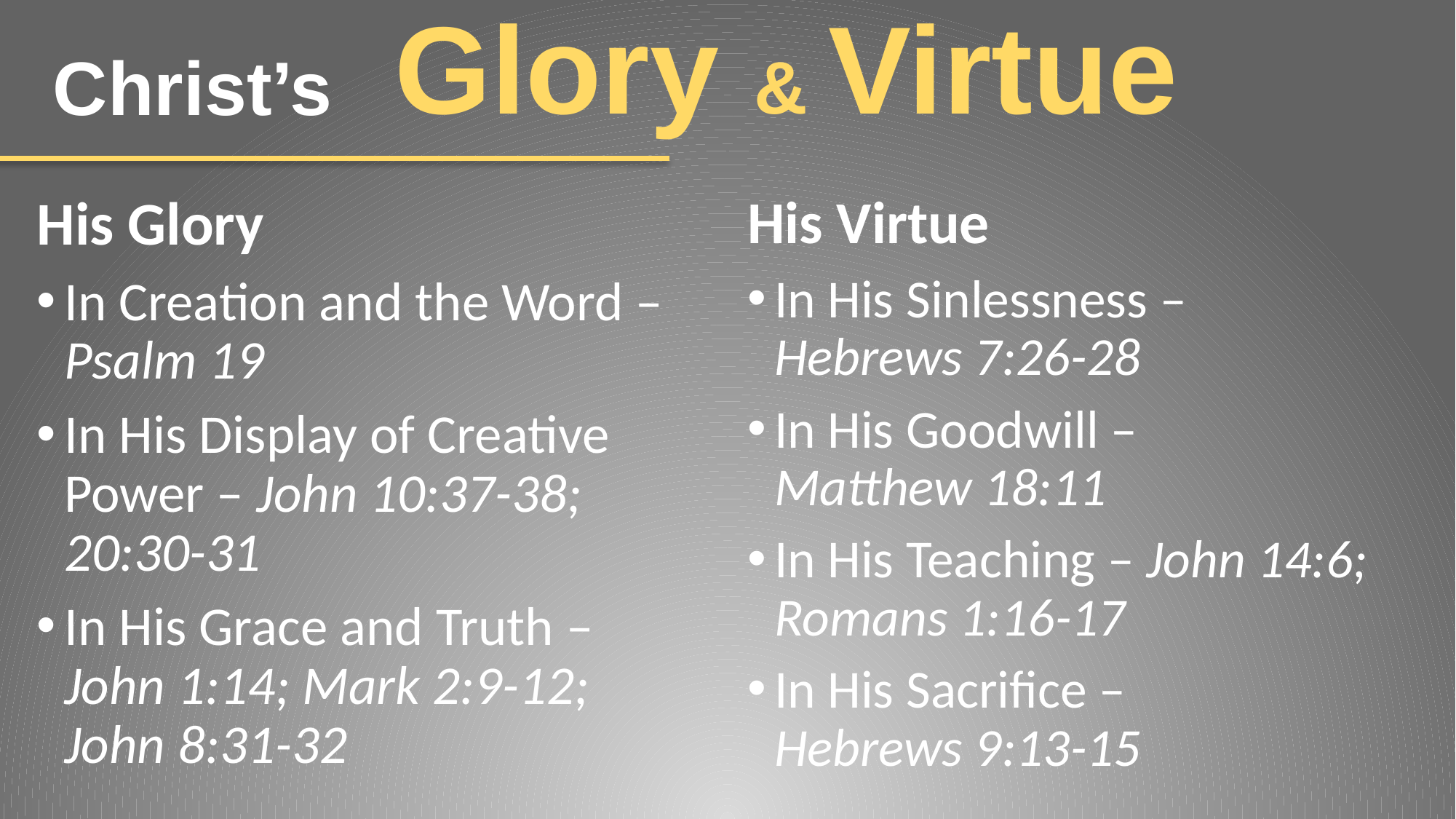

Glory & Virtue
Christ’s
His Glory
In Creation and the Word – Psalm 19
In His Display of Creative Power – John 10:37-38; 20:30-31
In His Grace and Truth –   John 1:14; Mark 2:9-12;   John 8:31-32
His Virtue
In His Sinlessness –        Hebrews 7:26-28
In His Goodwill –         Matthew 18:11
In His Teaching – John 14:6; Romans 1:16-17
In His Sacrifice –          Hebrews 9:13-15